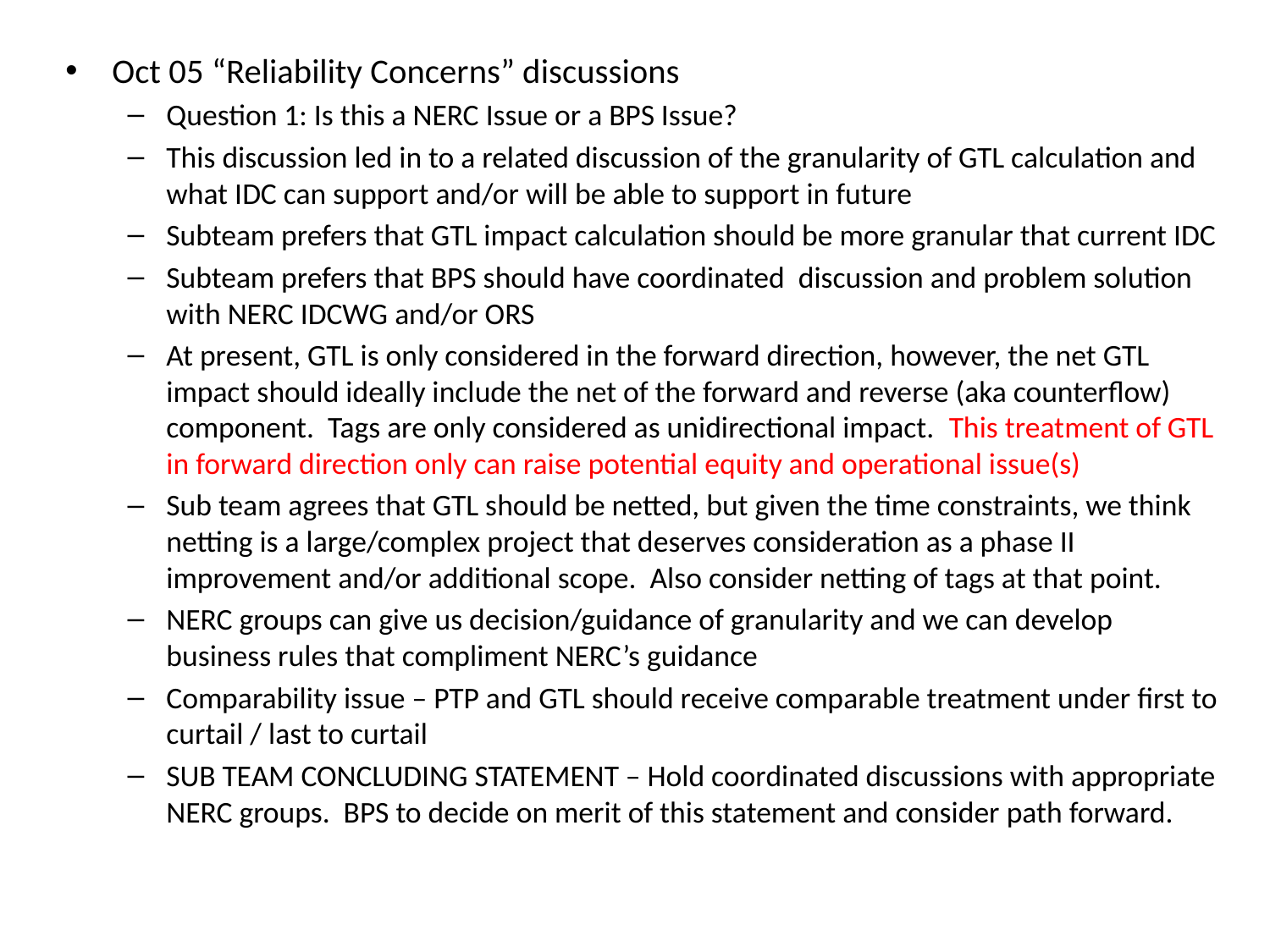

Oct 05 “Reliability Concerns” discussions
Question 1: Is this a NERC Issue or a BPS Issue?
This discussion led in to a related discussion of the granularity of GTL calculation and what IDC can support and/or will be able to support in future
Subteam prefers that GTL impact calculation should be more granular that current IDC
Subteam prefers that BPS should have coordinated  discussion and problem solution with NERC IDCWG and/or ORS
At present, GTL is only considered in the forward direction, however, the net GTL impact should ideally include the net of the forward and reverse (aka counterflow) component.  Tags are only considered as unidirectional impact.  This treatment of GTL in forward direction only can raise potential equity and operational issue(s)
Sub team agrees that GTL should be netted, but given the time constraints, we think netting is a large/complex project that deserves consideration as a phase II improvement and/or additional scope.  Also consider netting of tags at that point.
NERC groups can give us decision/guidance of granularity and we can develop business rules that compliment NERC’s guidance
Comparability issue – PTP and GTL should receive comparable treatment under first to curtail / last to curtail
SUB TEAM CONCLUDING STATEMENT – Hold coordinated discussions with appropriate NERC groups.  BPS to decide on merit of this statement and consider path forward.